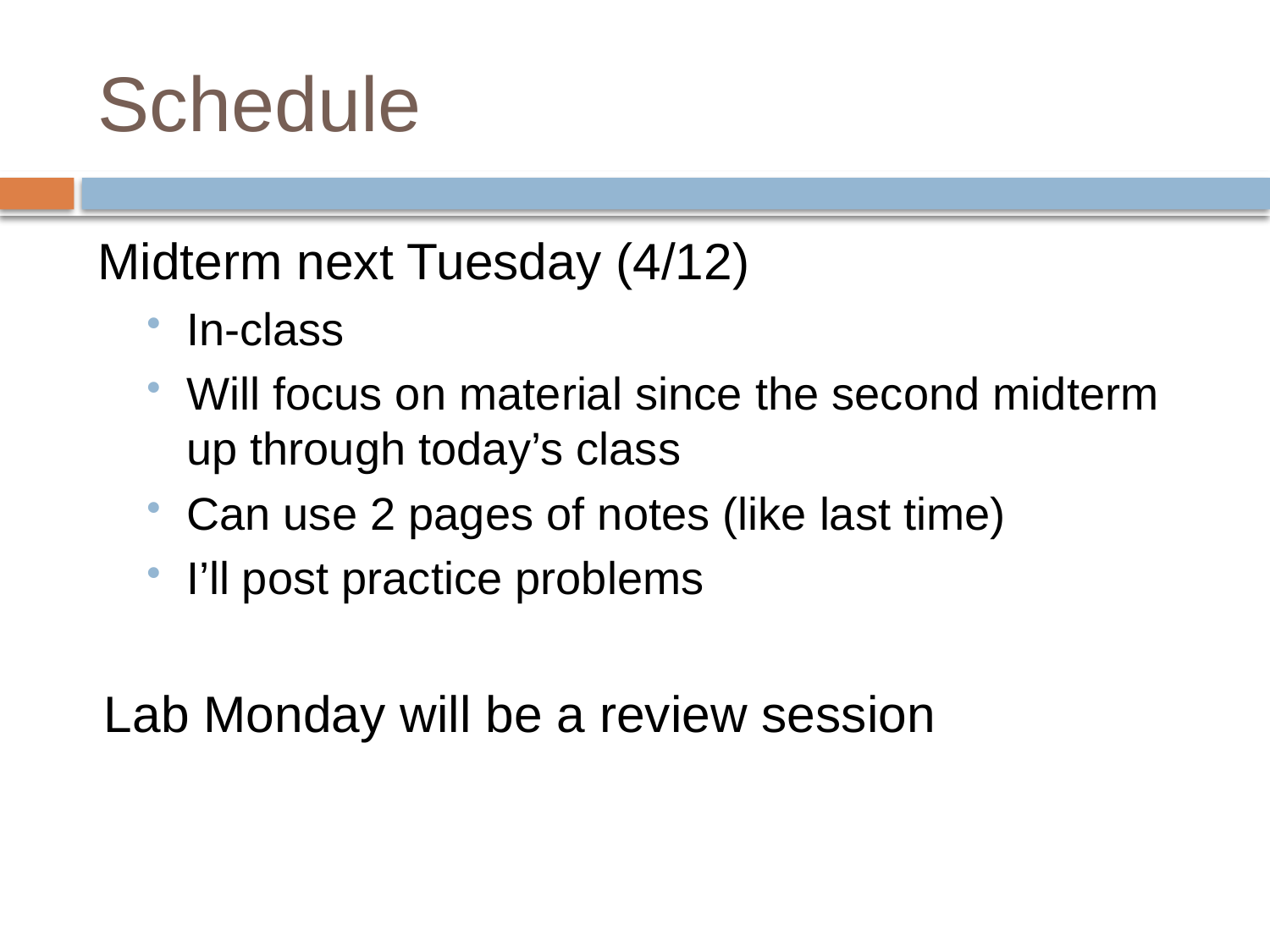

# Schedule
Midterm next Tuesday (4/12)
In-class
Will focus on material since the second midterm up through today’s class
Can use 2 pages of notes (like last time)
I’ll post practice problems

Lab Monday will be a review session